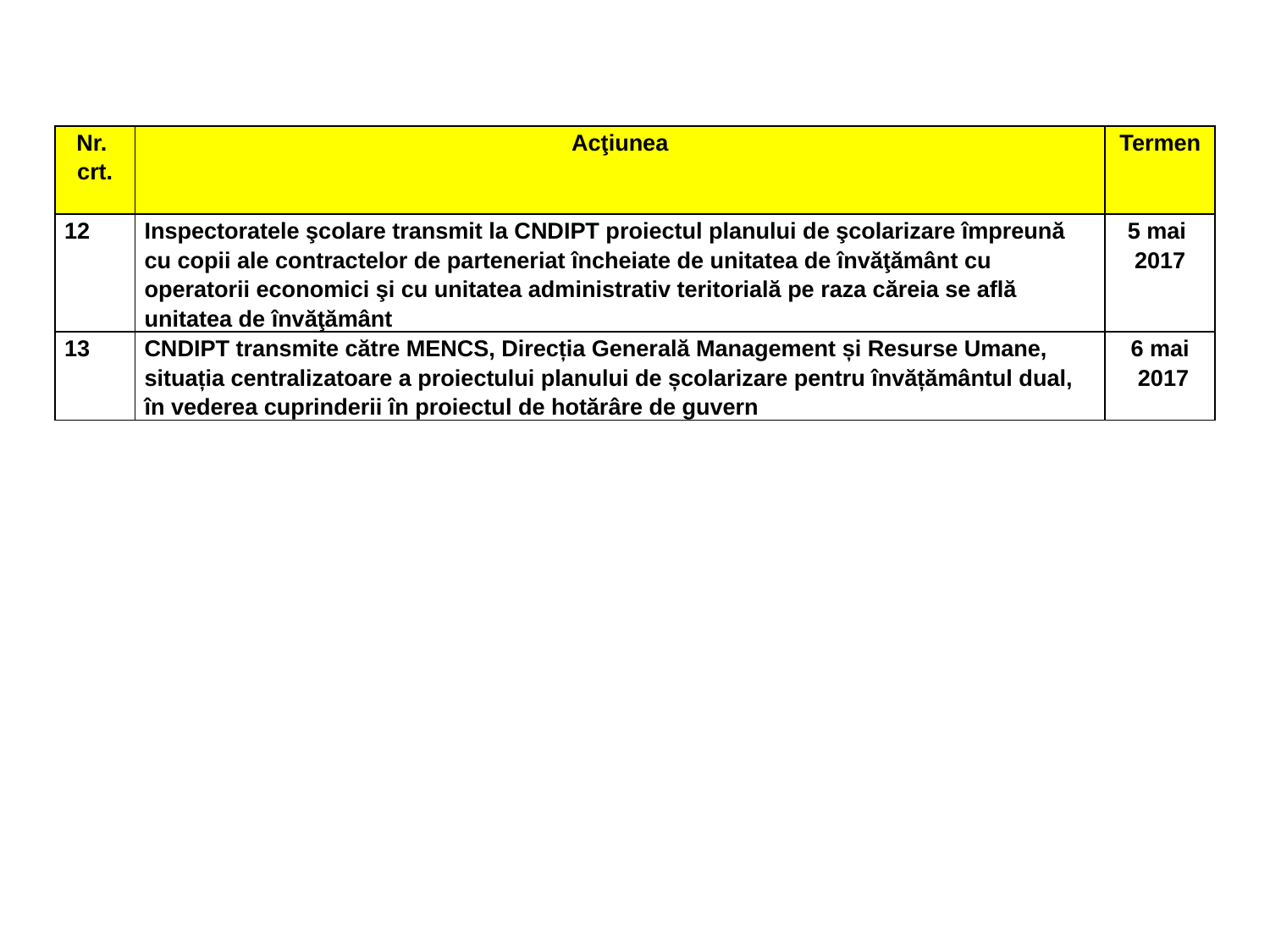

| Nr. crt. | Acţiunea | Termen |
| --- | --- | --- |
| 12 | Inspectoratele şcolare transmit la CNDIPT proiectul planului de şcolarizare împreună cu copii ale contractelor de parteneriat încheiate de unitatea de învăţământ cu operatorii economici şi cu unitatea administrativ teritorială pe raza căreia se află unitatea de învăţământ | 5 mai 2017 |
| 13 | CNDIPT transmite către MENCS, Direcția Generală Management și Resurse Umane, situația centralizatoare a proiectului planului de școlarizare pentru învățământul dual, în vederea cuprinderii în proiectul de hotărâre de guvern | 6 mai 2017 |